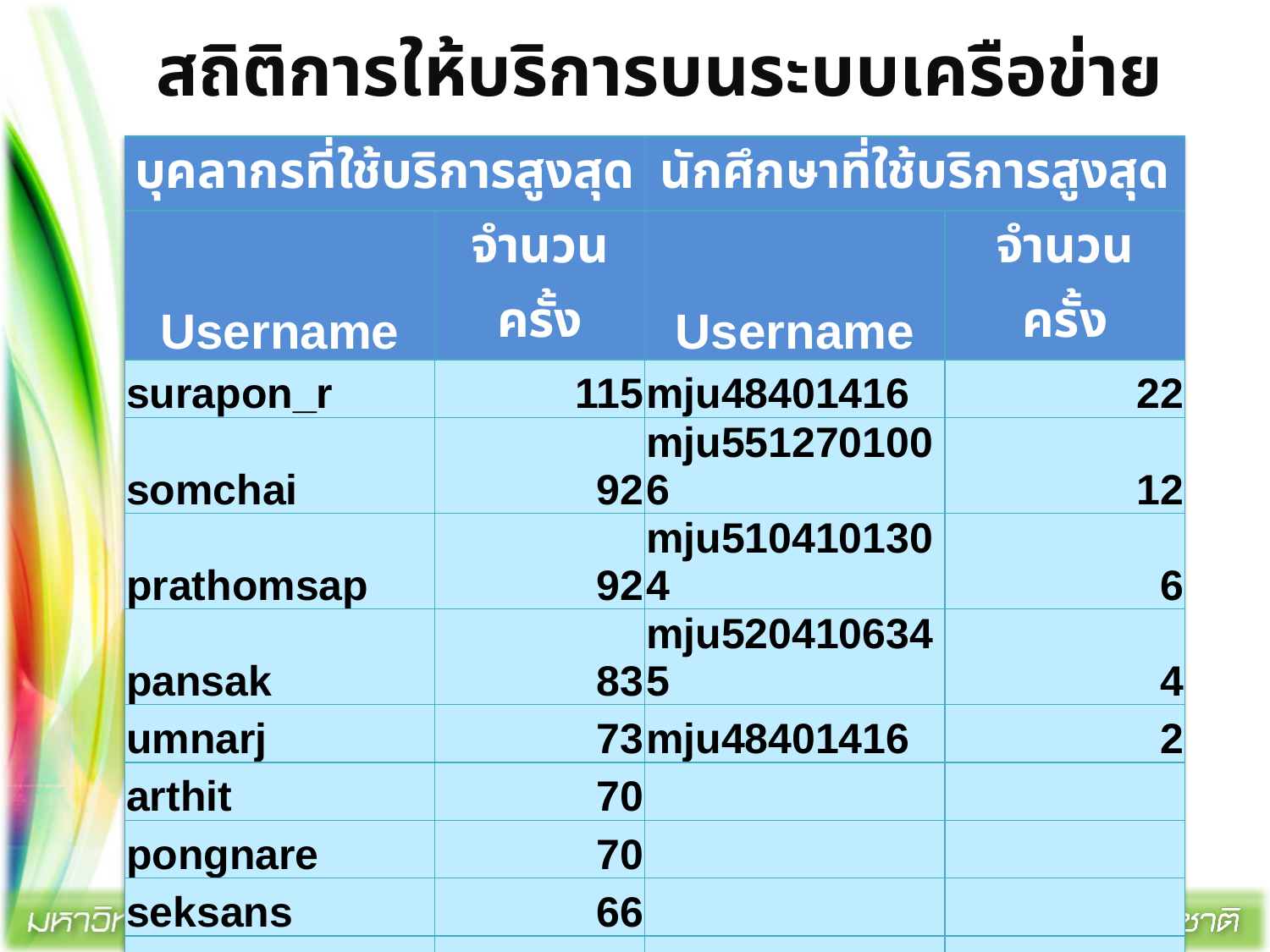

# สถิติการให้บริการบนระบบเครือข่าย
| บุคลากรที่ใช้บริการสูงสุด |  | นักศึกษาที่ใช้บริการสูงสุด |  |
| --- | --- | --- | --- |
| Username | จำนวนครั้ง | Username | จำนวนครั้ง |
| surapon\_r | 115 | mju48401416 | 22 |
| somchai | 92 | mju5512701006 | 12 |
| prathomsap | 92 | mju5104101304 | 6 |
| pansak | 83 | mju5204106345 | 4 |
| umnarj | 73 | mju48401416 | 2 |
| arthit | 70 |  |  |
| pongnare | 70 |  |  |
| seksans | 66 |  |  |
| nattaplon | 56 |  |  |
| warracho | 53 |  |  |